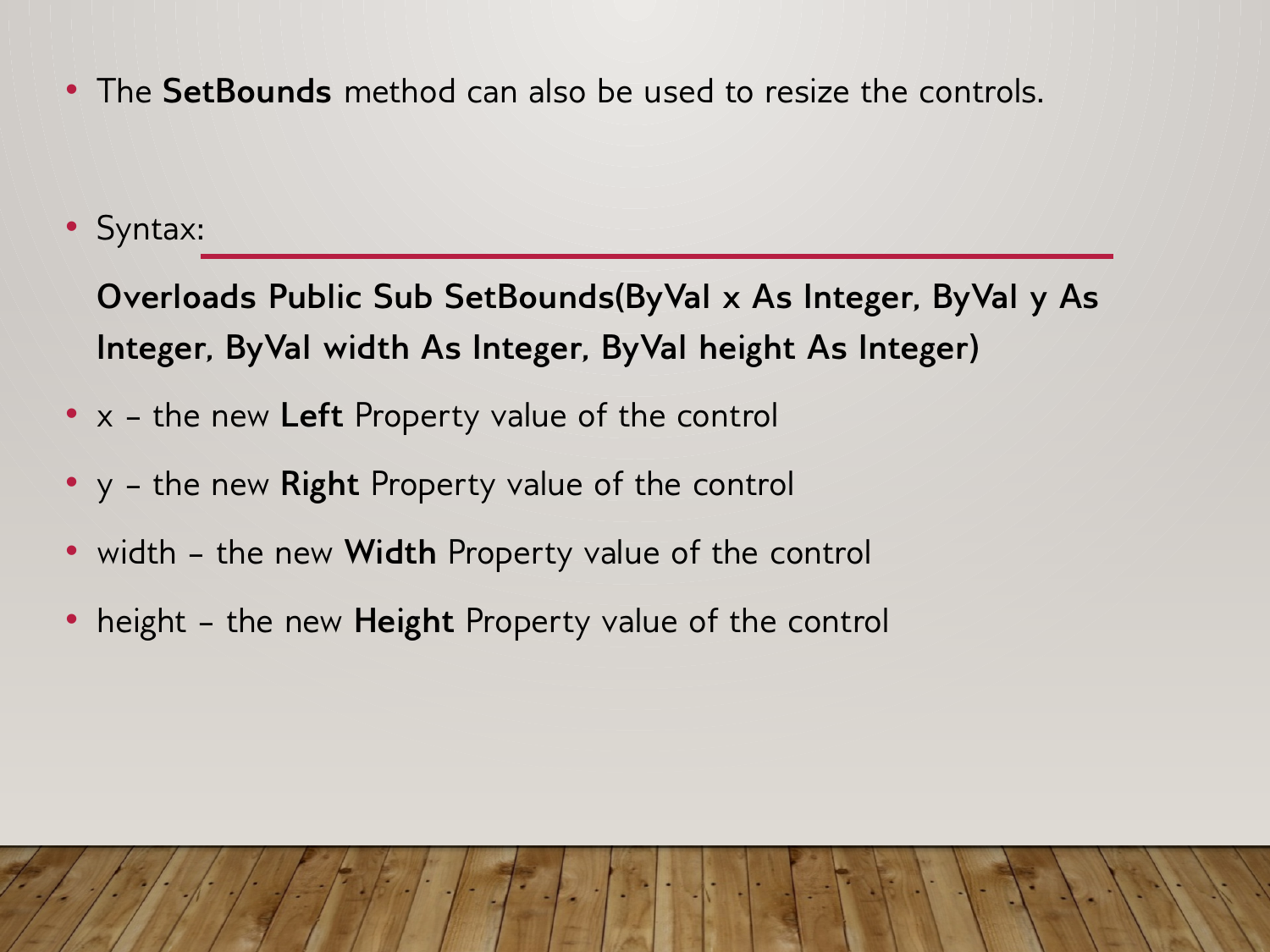

The SetBounds method can also be used to resize the controls.

Syntax:
	Overloads Public Sub SetBounds(ByVal x As Integer, ByVal y As Integer, ByVal width As Integer, ByVal height As Integer)
x – the new Left Property value of the control
y – the new Right Property value of the control
width – the new Width Property value of the control
height – the new Height Property value of the control